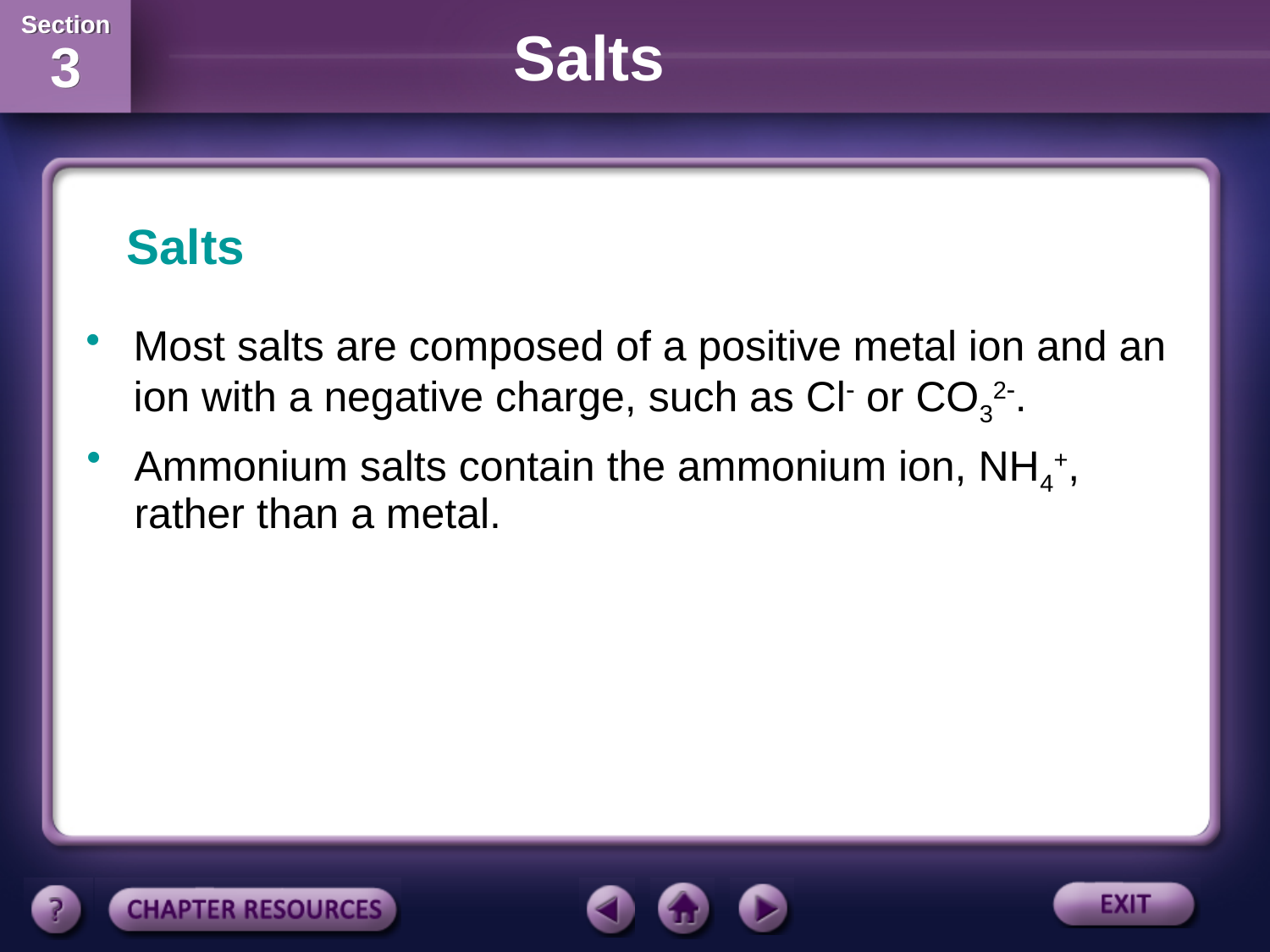

Salts
Most salts are composed of a positive metal ion and an ion with a negative charge, such as Cl− or CO32−.
Ammonium salts contain the ammonium ion, NH4+, rather than a metal.